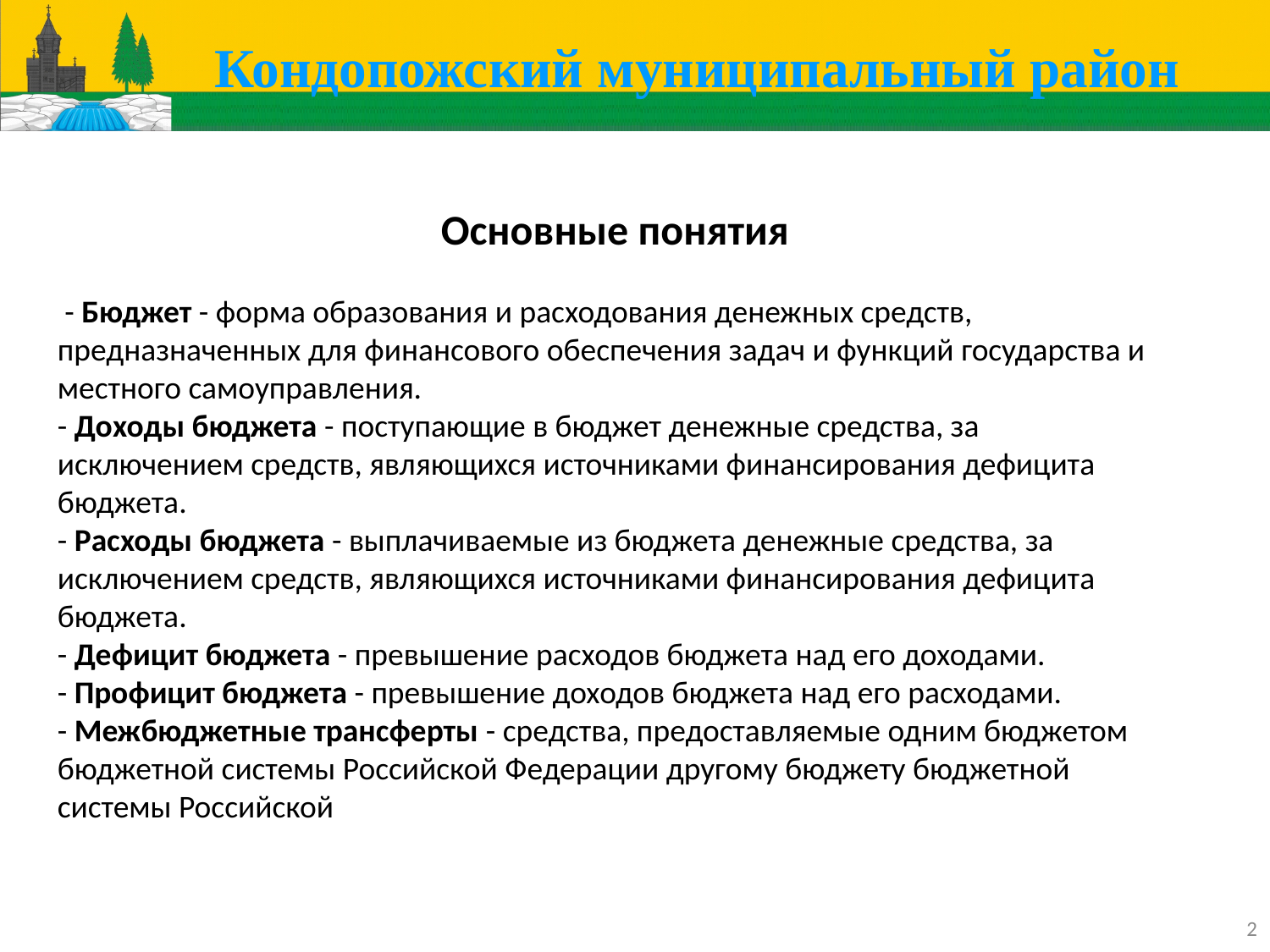

# Кондопожский муниципальный район

Основные понятия

 - Бюджет - форма образования и расходования денежных средств, предназначенных для финансового обеспечения задач и функций государства и местного самоуправления.
- Доходы бюджета - поступающие в бюджет денежные средства, за исключением средств, являющихся источниками финансирования дефицита бюджета.
- Расходы бюджета - выплачиваемые из бюджета денежные средства, за исключением средств, являющихся источниками финансирования дефицита бюджета.
- Дефицит бюджета - превышение расходов бюджета над его доходами.
- Профицит бюджета - превышение доходов бюджета над его расходами.
- Межбюджетные трансферты - средства, предоставляемые одним бюджетом бюджетной системы Российской Федерации другому бюджету бюджетной системы Российской
2